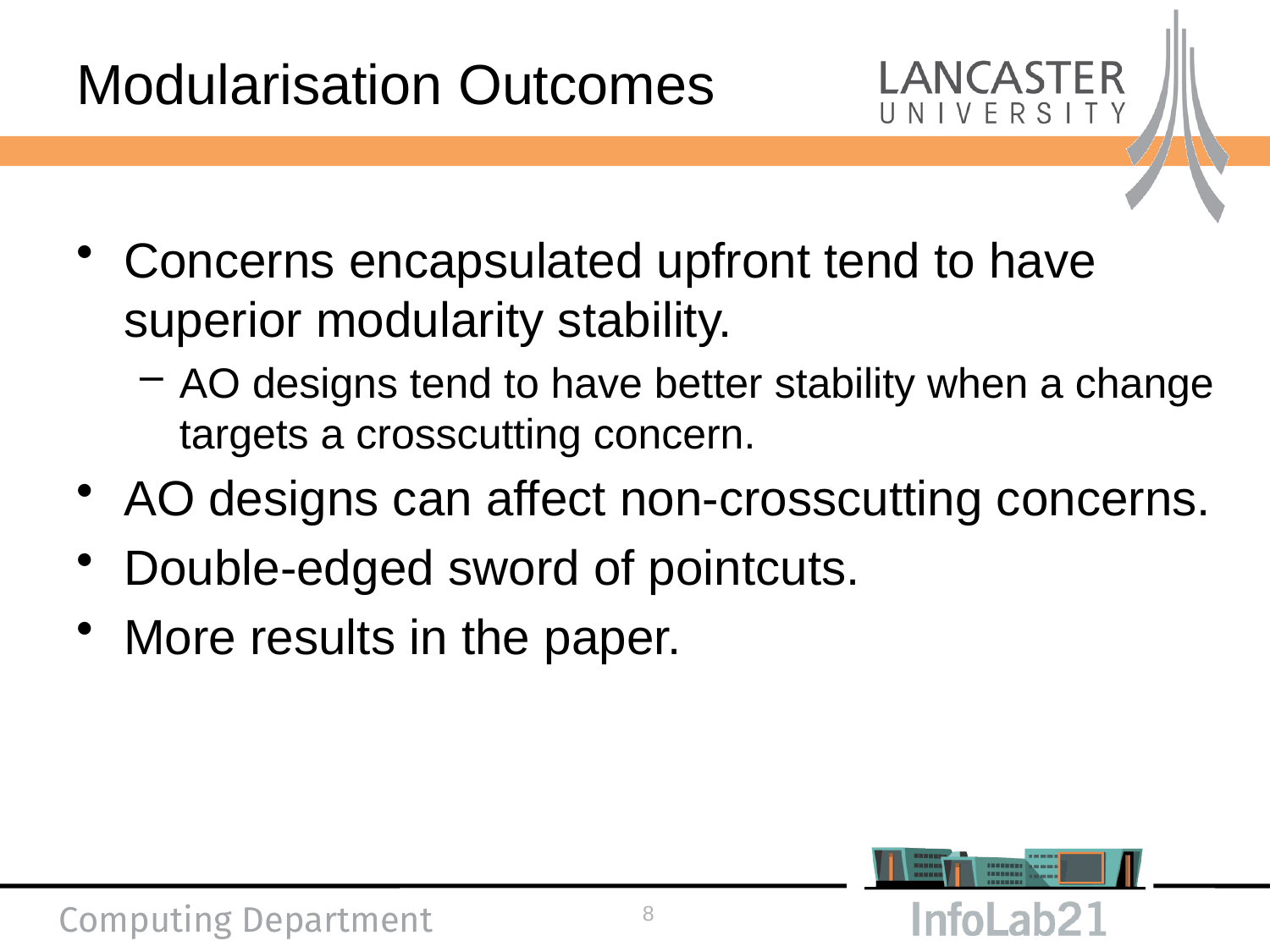

# Modularisation Outcomes
Concerns encapsulated upfront tend to have superior modularity stability.
AO designs tend to have better stability when a change targets a crosscutting concern.
AO designs can affect non-crosscutting concerns.
Double-edged sword of pointcuts.
More results in the paper.

8